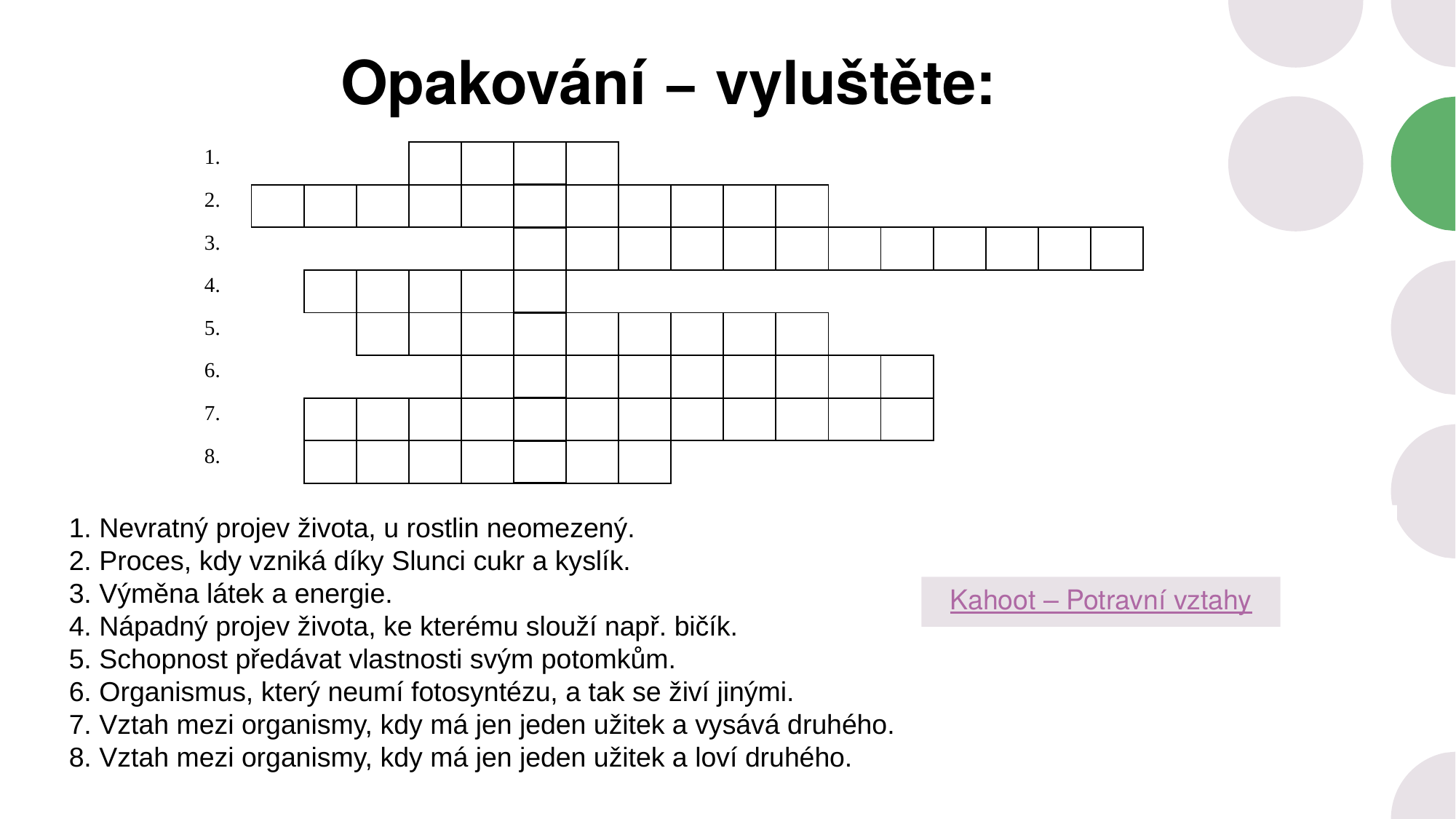

# Opakování − vyluštěte:
| 1. |  |  |  |  |  |  |  |  |  |  |  |  |  |  |  |  |  |
| --- | --- | --- | --- | --- | --- | --- | --- | --- | --- | --- | --- | --- | --- | --- | --- | --- | --- |
| 2. |  |  |  |  |  |  |  |  |  |  |  |  |  |  |  |  |  |
| 3. |  |  |  |  |  |  |  |  |  |  |  |  |  |  |  |  |  |
| 4. |  |  |  |  |  |  |  |  |  |  |  |  |  |  |  |  |  |
| 5. |  |  |  |  |  |  |  |  |  |  |  |  |  |  |  |  |  |
| 6. |  |  |  |  |  |  |  |  |  |  |  |  |  |  |  |  |  |
| 7. |  |  |  |  |  |  |  |  |  |  |  |  |  |  |  |  |  |
| 8. |  |  |  |  |  |  |  |  |  |  |  |  |  |  |  |  |  |
1. Nevratný projev života, u rostlin neomezený.
2. Proces, kdy vzniká díky Slunci cukr a kyslík.
3. Výměna látek a energie.
4. Nápadný projev života, ke kterému slouží např. bičík.
5. Schopnost předávat vlastnosti svým potomkům.
6. Organismus, který neumí fotosyntézu, a tak se živí jinými.
7. Vztah mezi organismy, kdy má jen jeden užitek a vysává druhého.
8. Vztah mezi organismy, kdy má jen jeden užitek a loví druhého.
Kahoot – Potravní vztahy